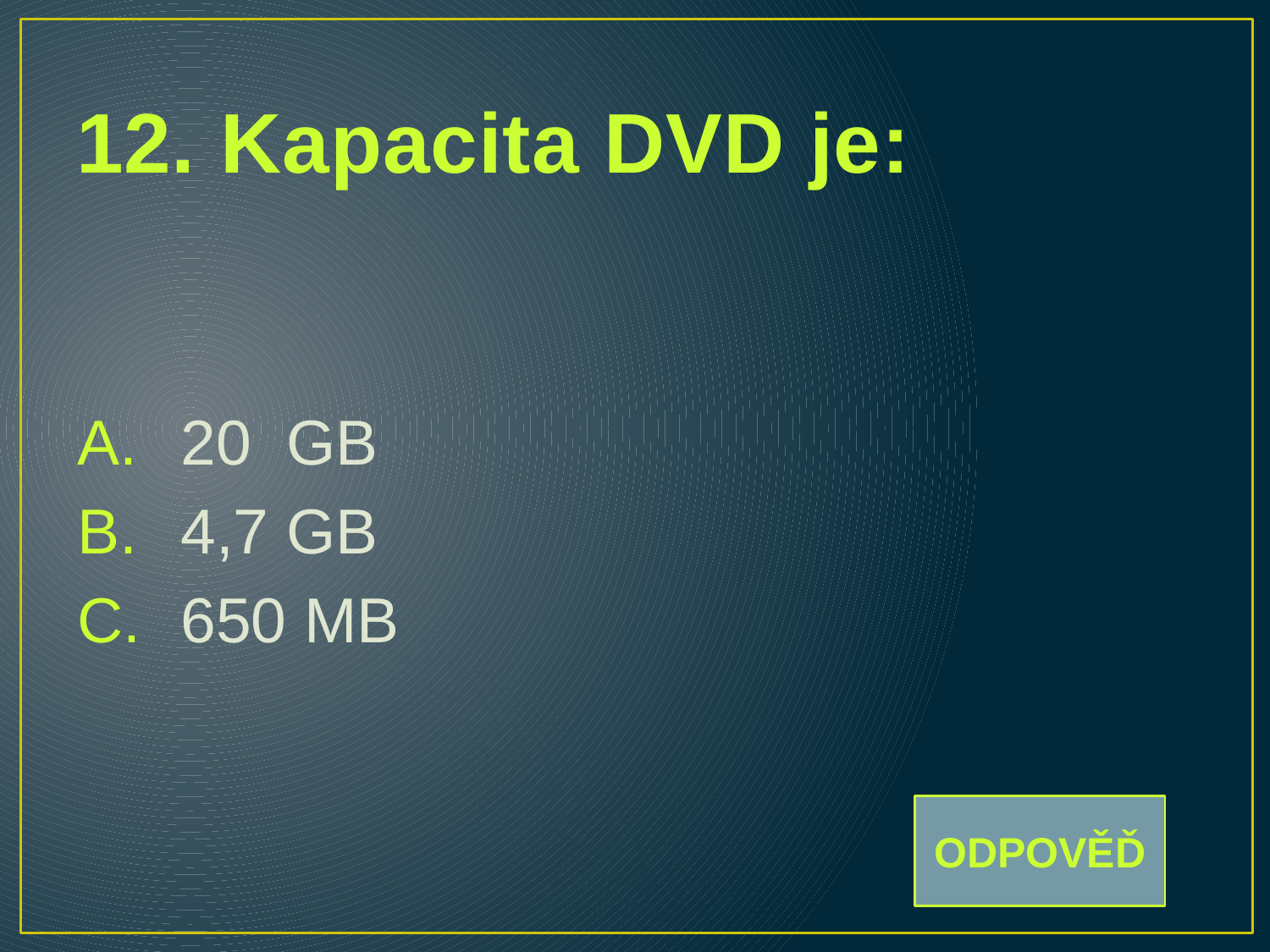

# 12. Kapacita DVD je:

20  GB
4,7 GB
650 MB
ODPOVĚĎ